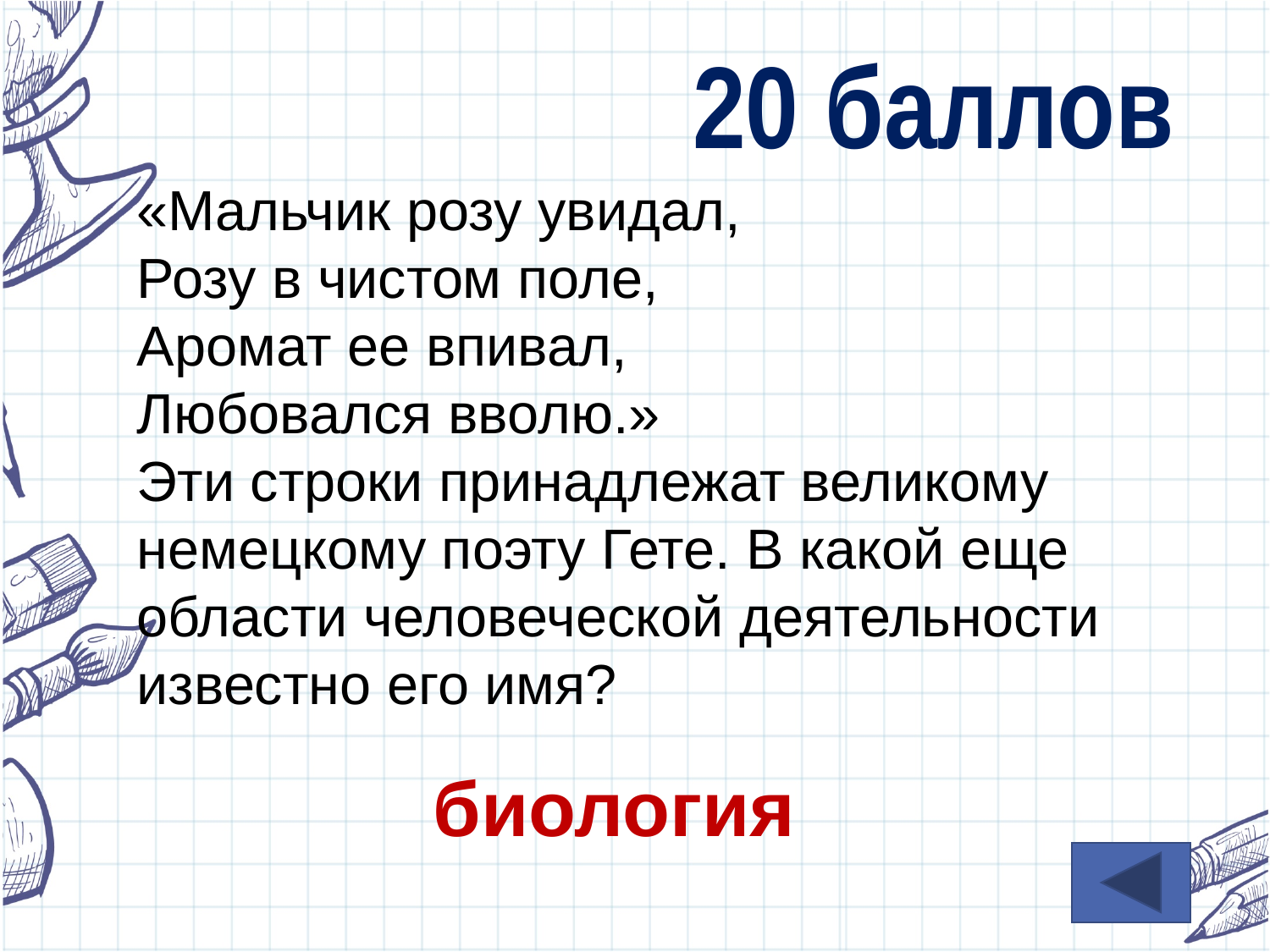

20 баллов
«Мальчик розу увидал,
Розу в чистом поле,
Аромат ее впивал,
Любовался вволю.»
Эти строки принадлежат великому немецкому поэту Гете. В какой еще области человеческой деятельности известно его имя?
биология